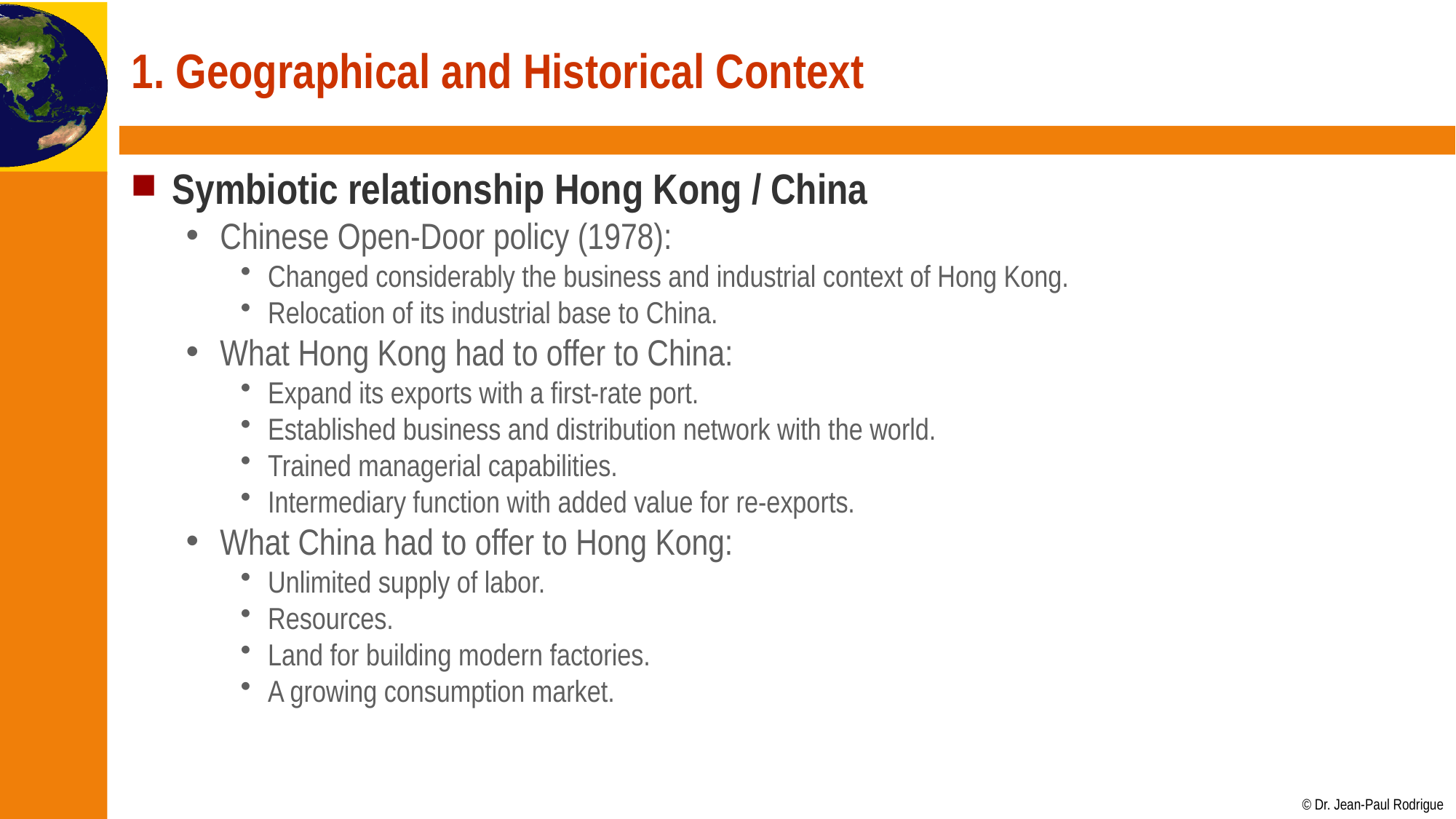

# 1. Geographical and Historical Context
Symbiotic relationship Hong Kong / China
Chinese Open-Door policy (1978):
Changed considerably the business and industrial context of Hong Kong.
Relocation of its industrial base to China.
What Hong Kong had to offer to China:
Expand its exports with a first-rate port.
Established business and distribution network with the world.
Trained managerial capabilities.
Intermediary function with added value for re-exports.
What China had to offer to Hong Kong:
Unlimited supply of labor.
Resources.
Land for building modern factories.
A growing consumption market.